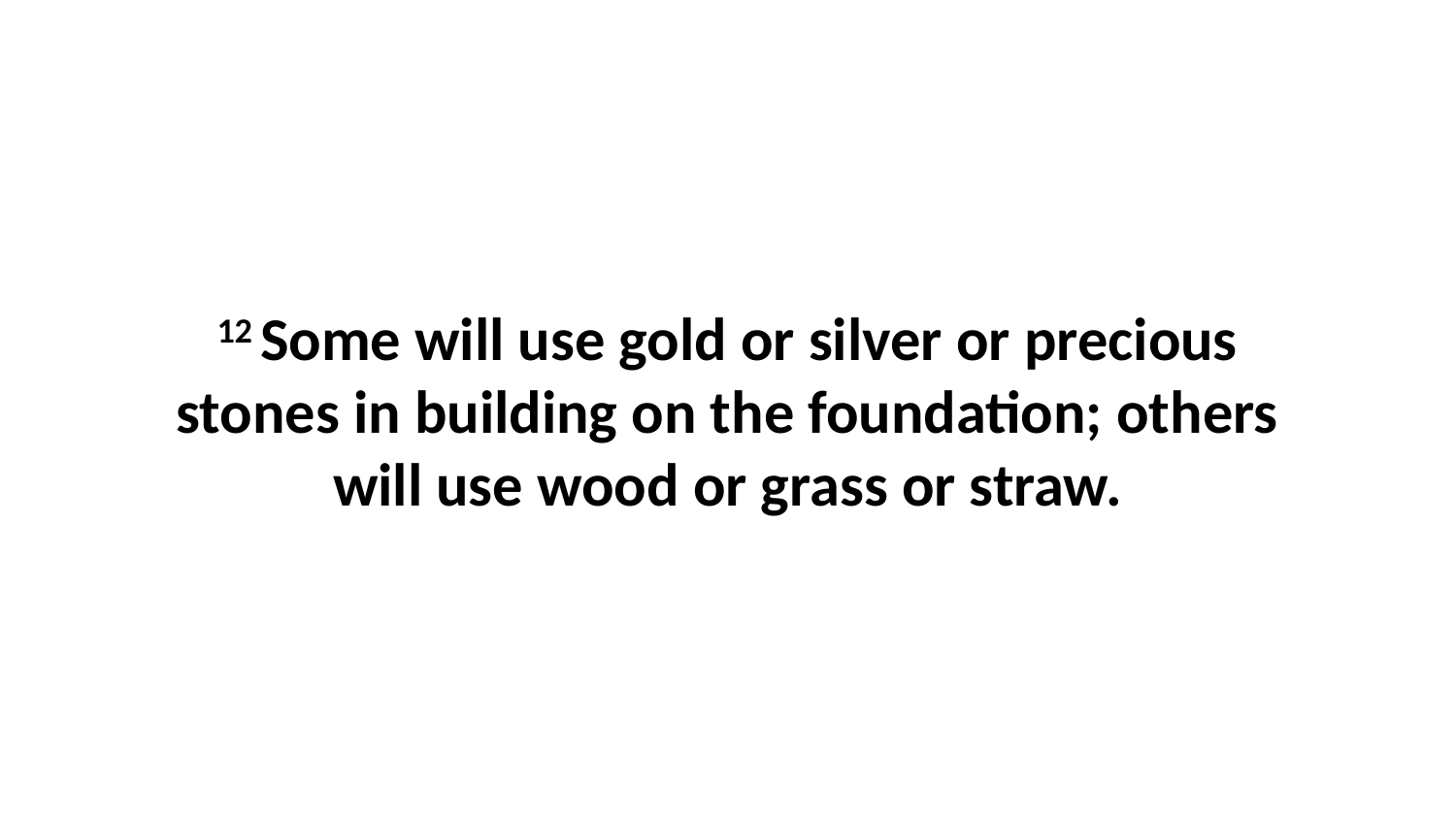

12 Some will use gold or silver or precious stones in building on the foundation; others will use wood or grass or straw.